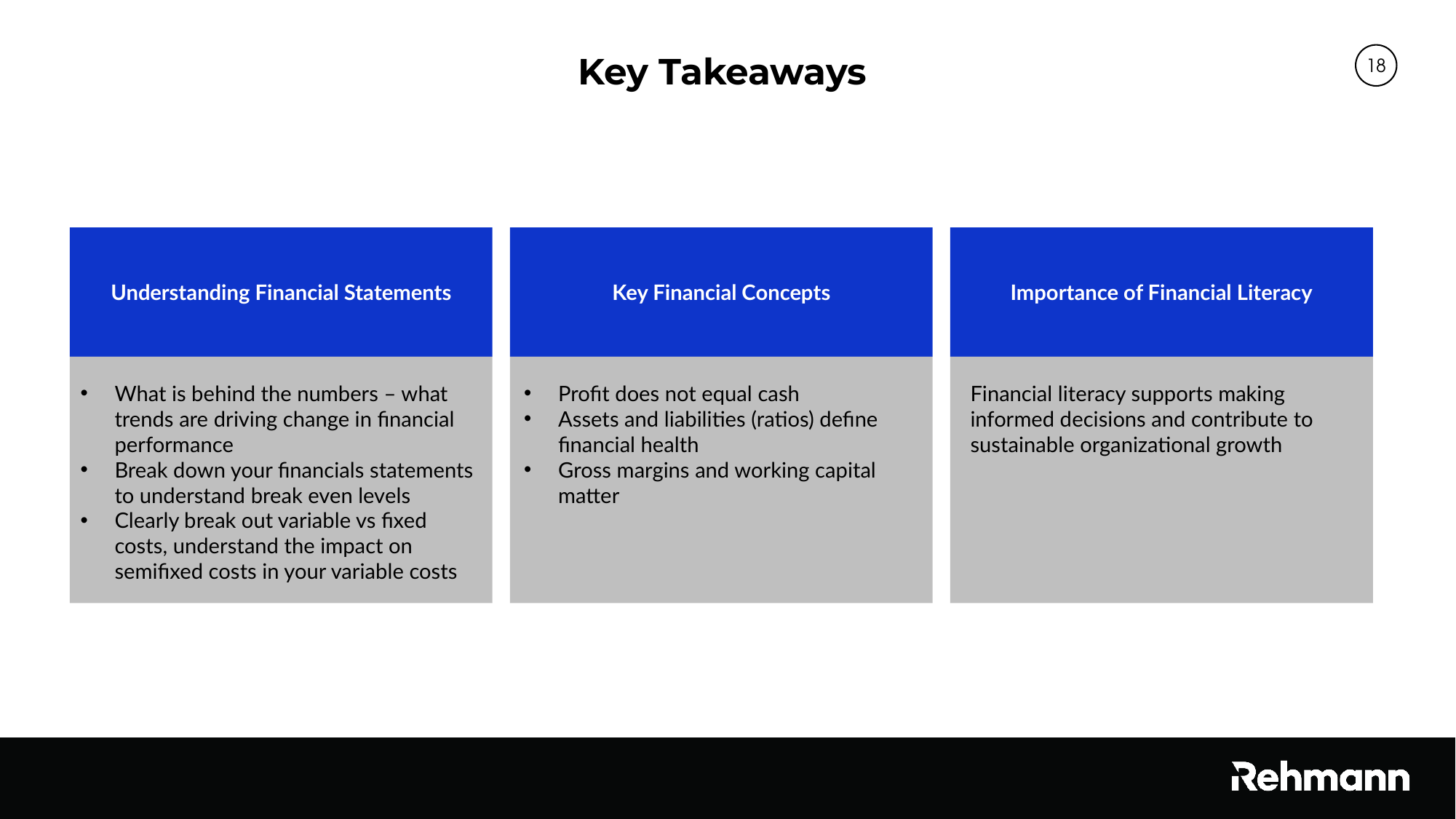

Key Takeaways

Understanding Financial Statements
Key Financial Concepts
Importance of Financial Literacy

What is behind the numbers – what trends are driving change in financial performance
Break down your financials statements to understand break even levels
Clearly break out variable vs fixed costs, understand the impact on semifixed costs in your variable costs
Profit does not equal cash
Assets and liabilities (ratios) define financial health
Gross margins and working capital matter
Financial literacy supports making informed decisions and contribute to sustainable organizational growth